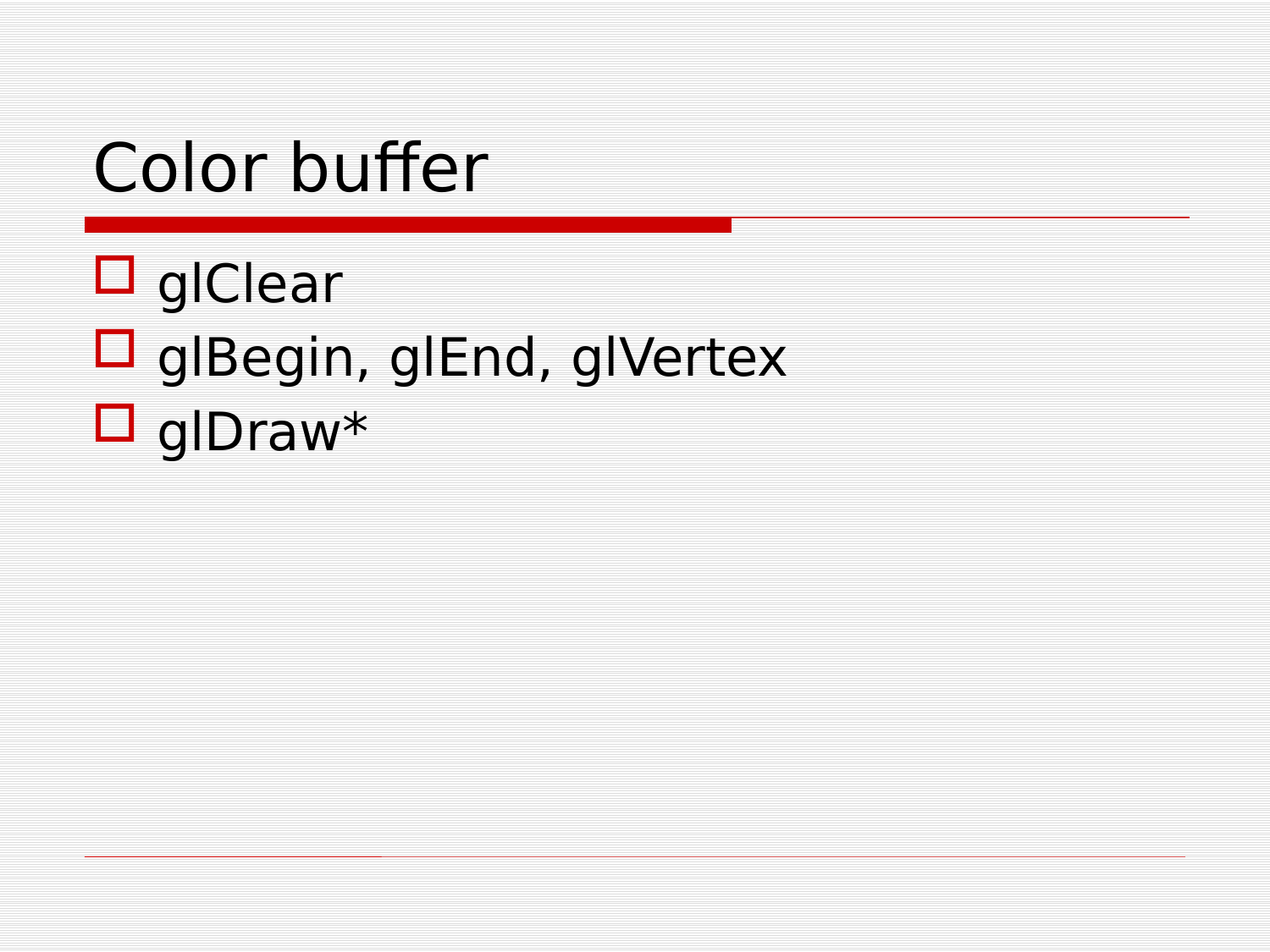

# Color buffer
glClear
glBegin, glEnd, glVertex
glDraw*